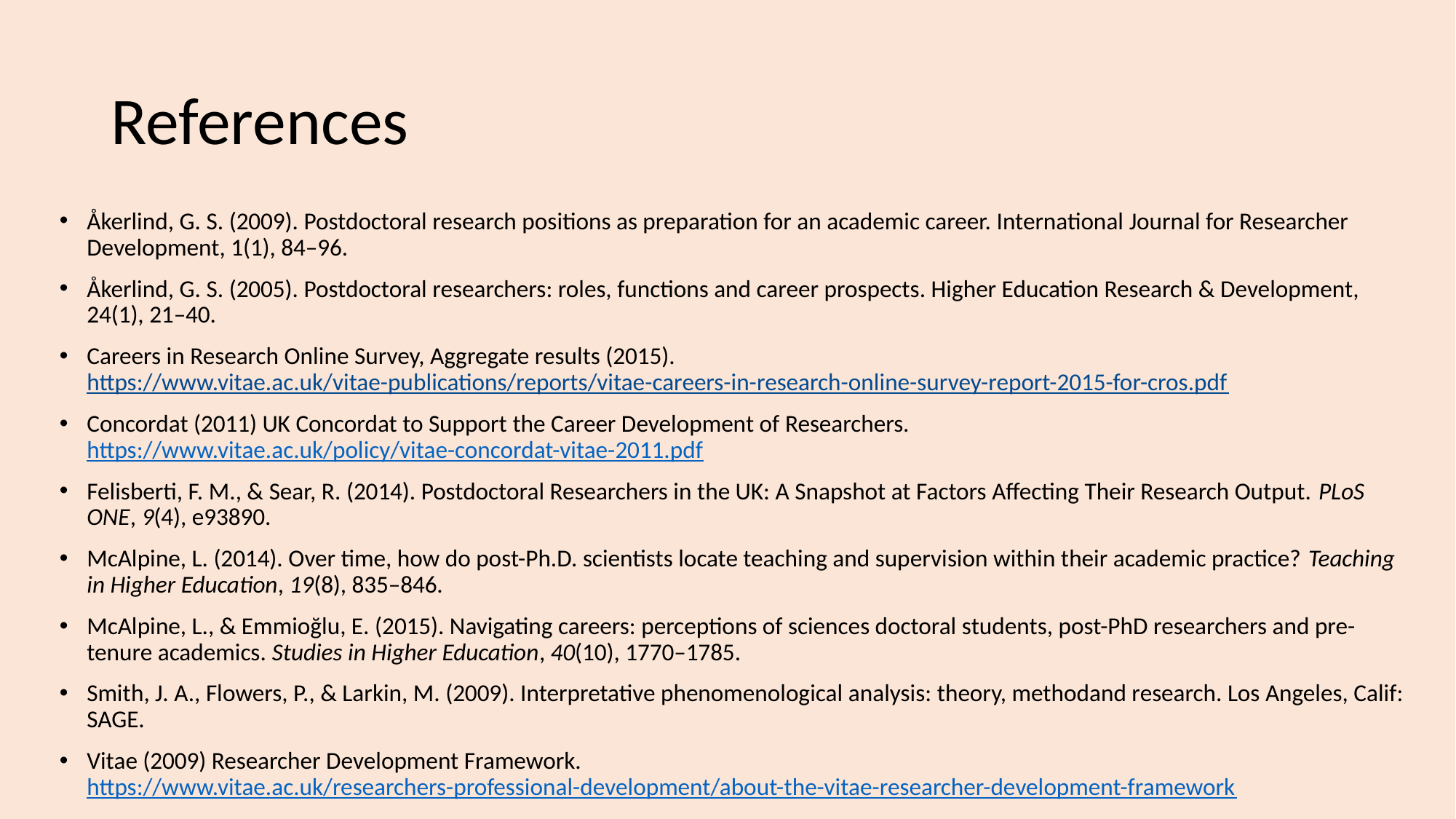

# References
Åkerlind, G. S. (2009). Postdoctoral research positions as preparation for an academic career. International Journal for Researcher Development, 1(1), 84–96.
Åkerlind, G. S. (2005). Postdoctoral researchers: roles, functions and career prospects. Higher Education Research & Development, 24(1), 21–40.
Careers in Research Online Survey, Aggregate results (2015). https://www.vitae.ac.uk/vitae-publications/reports/vitae-careers-in-research-online-survey-report-2015-for-cros.pdf
Concordat (2011) UK Concordat to Support the Career Development of Researchers. https://www.vitae.ac.uk/policy/vitae-concordat-vitae-2011.pdf
Felisberti, F. M., & Sear, R. (2014). Postdoctoral Researchers in the UK: A Snapshot at Factors Affecting Their Research Output. PLoS ONE, 9(4), e93890.
McAlpine, L. (2014). Over time, how do post-Ph.D. scientists locate teaching and supervision within their academic practice? Teaching in Higher Education, 19(8), 835–846.
McAlpine, L., & Emmioğlu, E. (2015). Navigating careers: perceptions of sciences doctoral students, post-PhD researchers and pre-tenure academics. Studies in Higher Education, 40(10), 1770–1785.
Smith, J. A., Flowers, P., & Larkin, M. (2009). Interpretative phenomenological analysis: theory, methodand research. Los Angeles, Calif: SAGE.
Vitae (2009) Researcher Development Framework. https://www.vitae.ac.uk/researchers-professional-development/about-the-vitae-researcher-development-framework